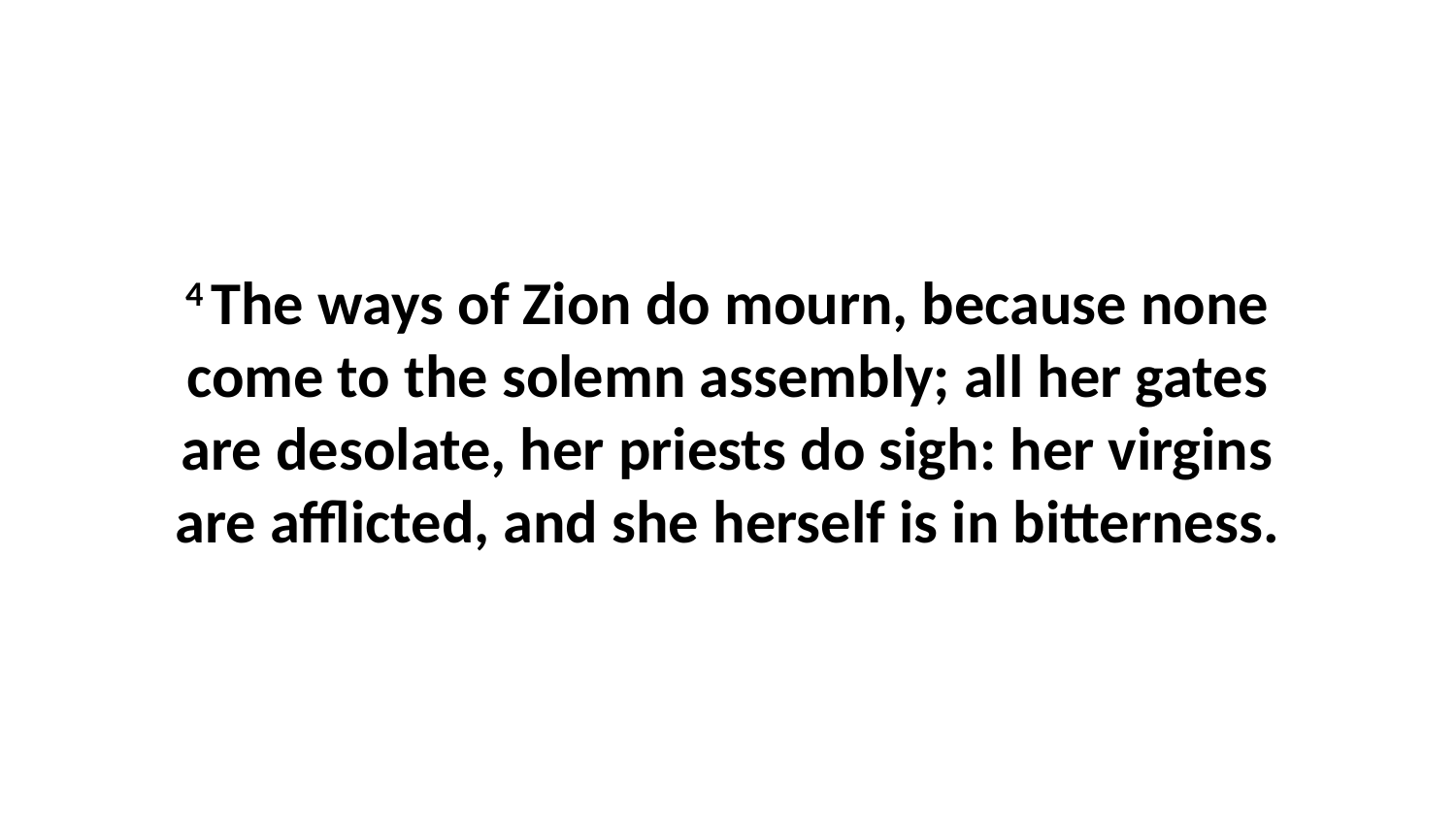

4 The ways of Zion do mourn, because none come to the solemn assembly; all her gates are desolate, her priests do sigh: her virgins are afflicted, and she herself is in bitterness.